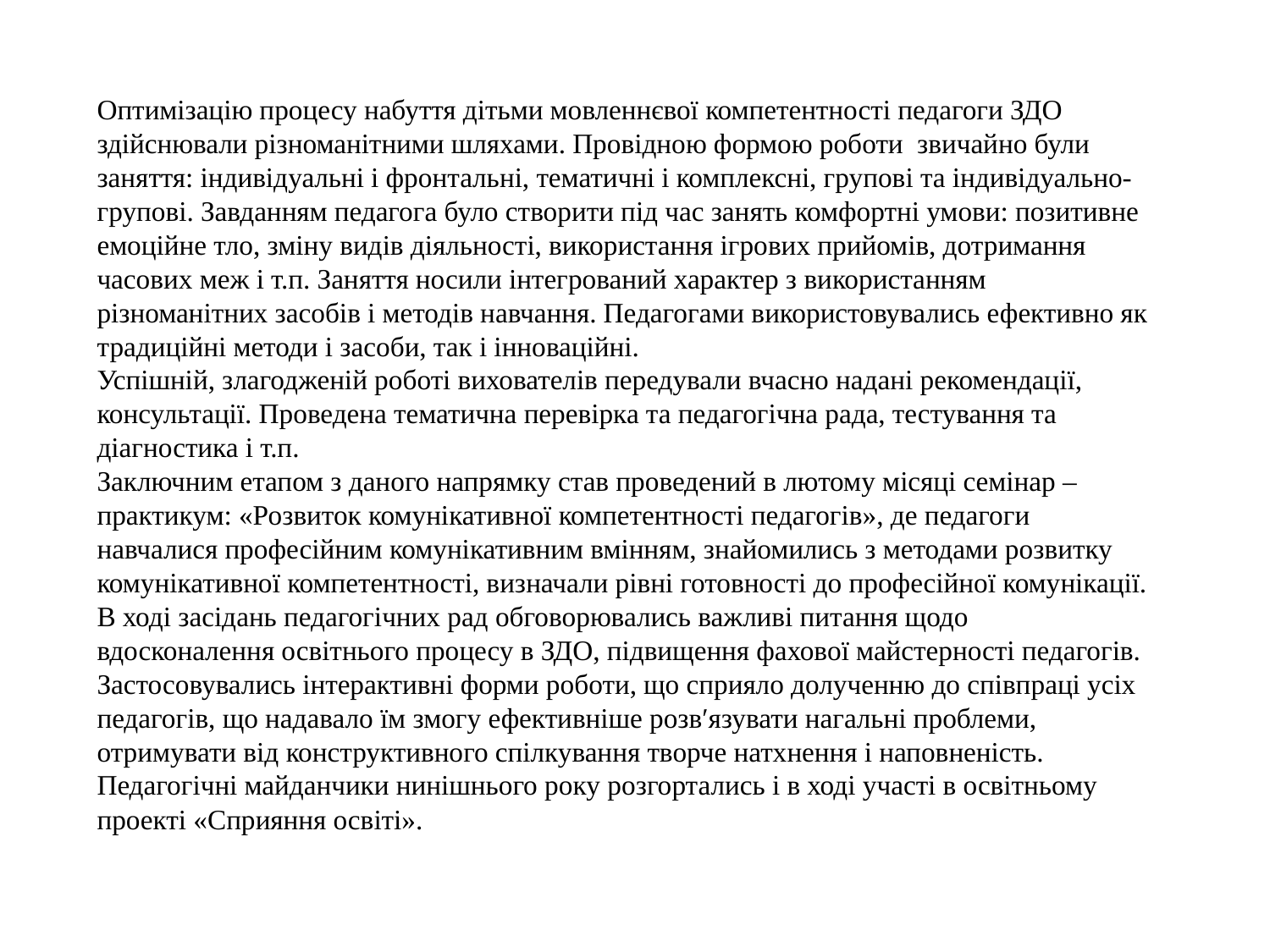

Оптимізацію процесу набуття дітьми мовленнєвої компетентності педагоги ЗДО здійснювали різноманітними шляхами. Провідною формою роботи  звичайно були заняття: індивідуальні і фронтальні, тематичні і комплексні, групові та індивідуально-групові. Завданням педагога було створити під час занять комфортні умови: позитивне емоційне тло, зміну видів діяльності, використання ігрових прийомів, дотримання часових меж і т.п. Заняття носили інтегрований характер з використанням різноманітних засобів і методів навчання. Педагогами використовувались ефективно як традиційні методи і засоби, так і інноваційні.
Успішній, злагодженій роботі вихователів передували вчасно надані рекомендації, консультації. Проведена тематична перевірка та педагогічна рада, тестування та діагностика і т.п.
Заключним етапом з даного напрямку став проведений в лютому місяці семінар – практикум: «Розвиток комунікативної компетентності педагогів», де педагоги навчалися професійним комунікативним вмінням, знайомились з методами розвитку комунікативної компетентності, визначали рівні готовності до професійної комунікації.
В ході засідань педагогічних рад обговорювались важливі питання щодо вдосконалення освітнього процесу в ЗДО, підвищення фахової майстерності педагогів. Застосовувались інтерактивні форми роботи, що сприяло долученню до співпраці усіх педагогів, що надавало їм змогу ефективніше розв′язувати нагальні проблеми, отримувати від конструктивного спілкування творче натхнення і наповненість.
Педагогічні майданчики нинішнього року розгортались і в ході участі в освітньому проекті «Сприяння освіті».